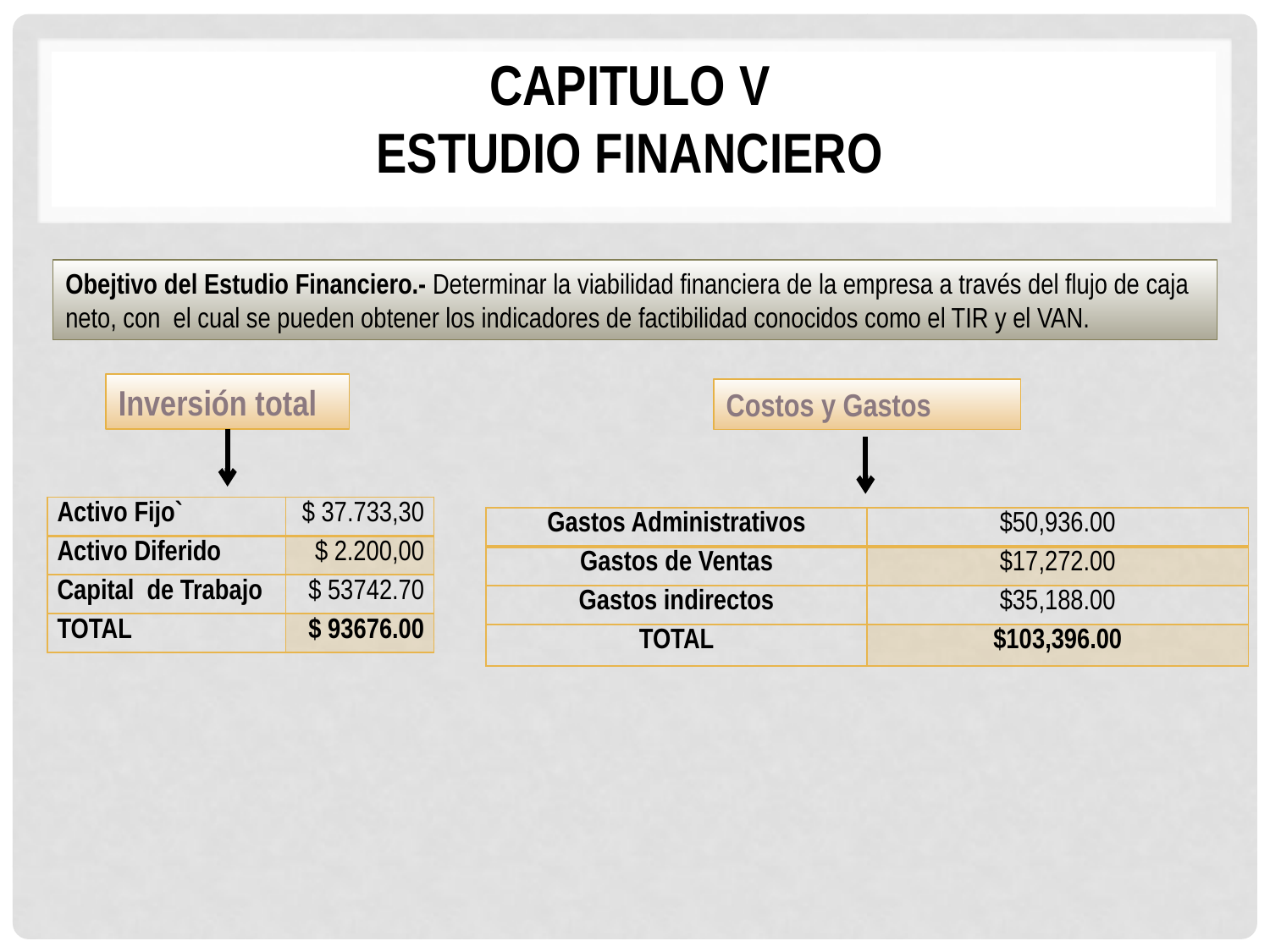

# CAPITULO V ESTUDIO FINANCIERO
Obejtivo del Estudio Financiero.- Determinar la viabilidad financiera de la empresa a través del flujo de caja neto, con  el cual se pueden obtener los indicadores de factibilidad conocidos como el TIR y el VAN.
Inversión total
Costos y Gastos
| Activo Fijo` | $ 37.733,30 |
| --- | --- |
| Activo Diferido | $ 2.200,00 |
| Capital de Trabajo | $ 53742.70 |
| TOTAL | $ 93676.00 |
| Gastos Administrativos | $50,936.00 |
| --- | --- |
| Gastos de Ventas | $17,272.00 |
| Gastos indirectos | $35,188.00 |
| TOTAL | $103,396.00 |